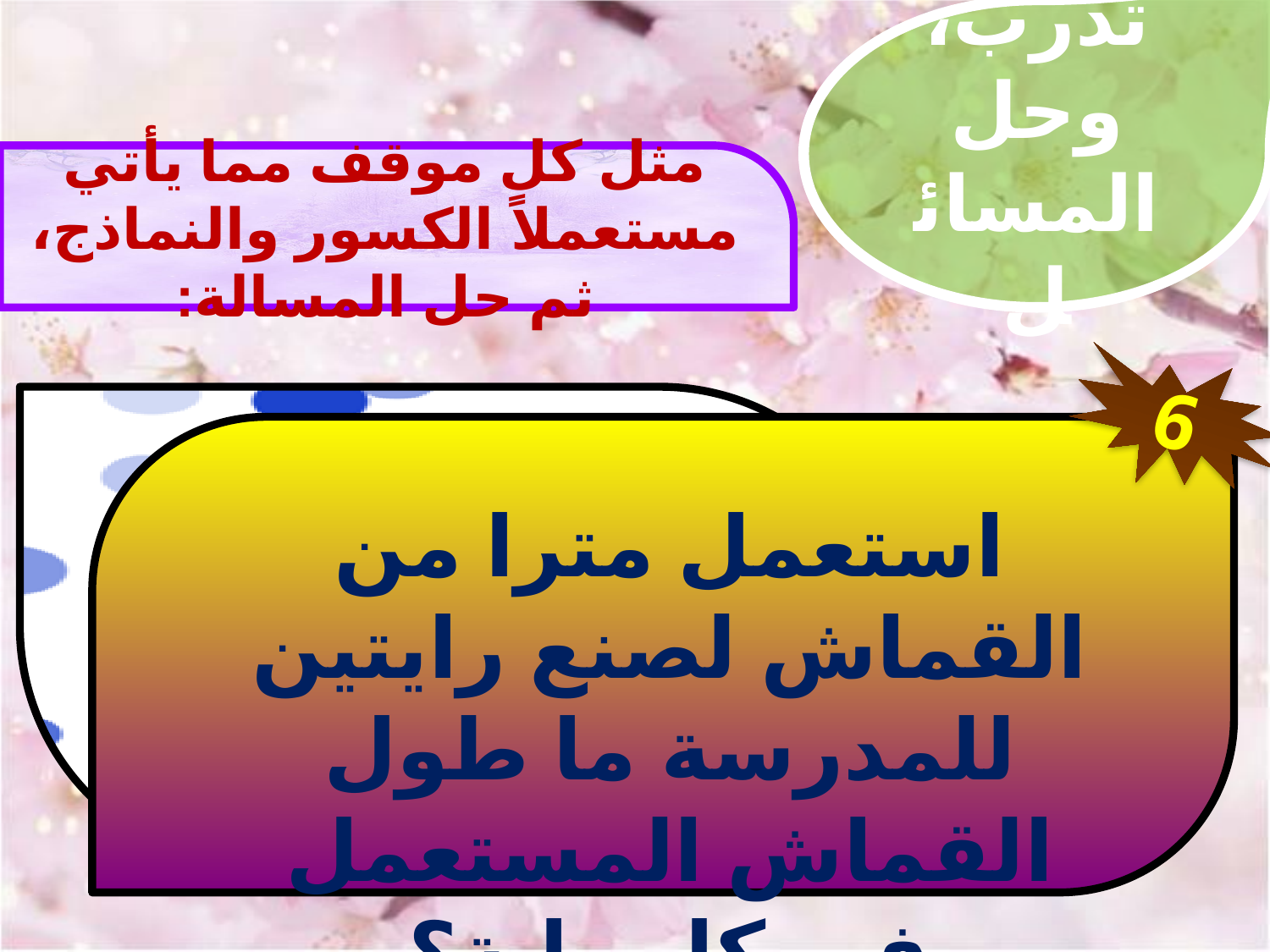

تدرب، وحل المسائل
مثل كل موقف مما يأتي مستعملاً الكسور والنماذج، ثم حل المسالة:
6

استعمل مترا من القماش لصنع رايتين للمدرسة ما طول القماش المستعمل في كل راية؟